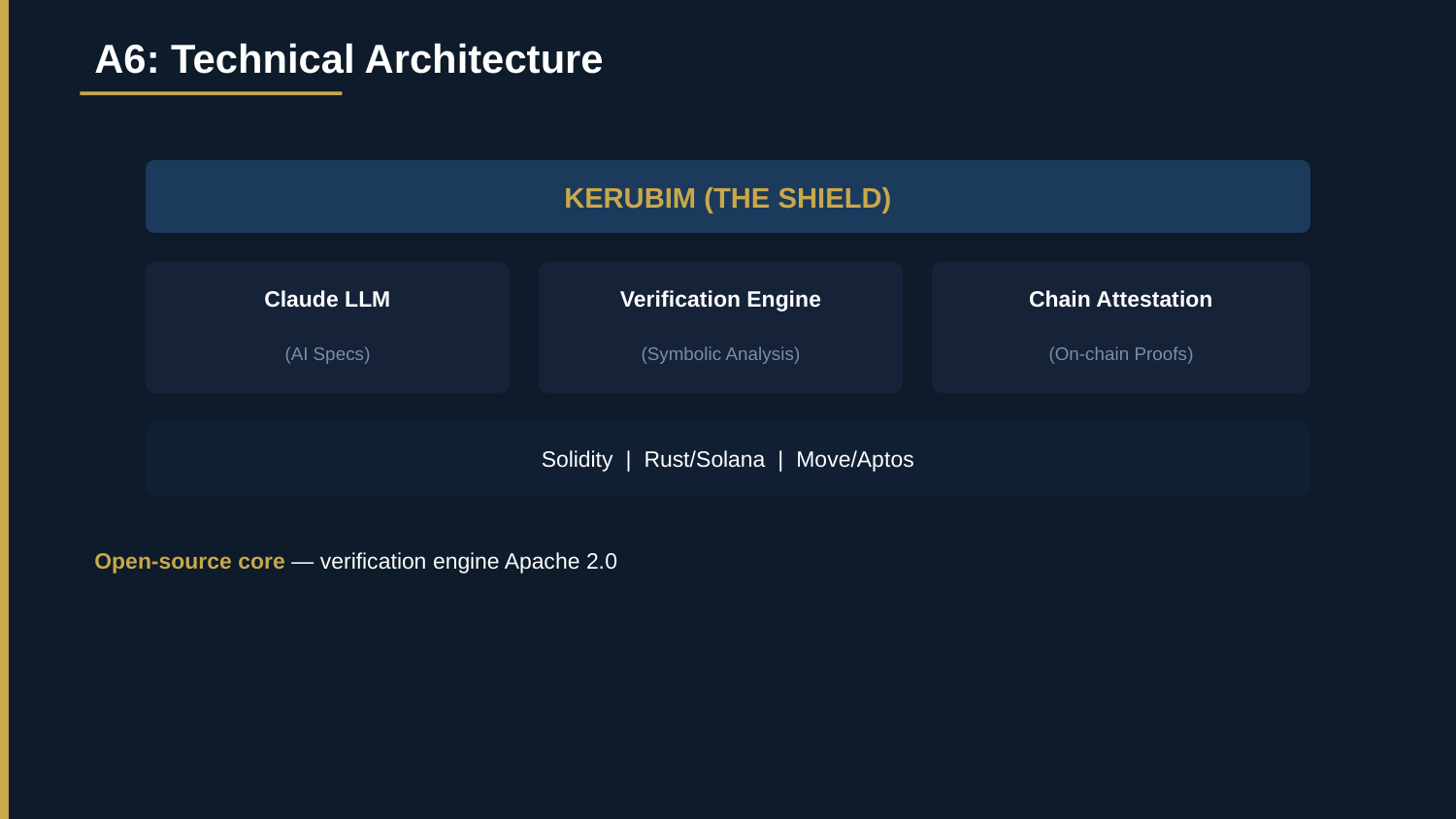

A6: Technical Architecture

KERUBIM (THE SHIELD)

Claude LLM
Verification Engine
Chain Attestation
(AI Specs)
(Symbolic Analysis)
(On-chain Proofs)

Solidity  |  Rust/Solana  |  Move/Aptos
Open-source core — verification engine Apache 2.0